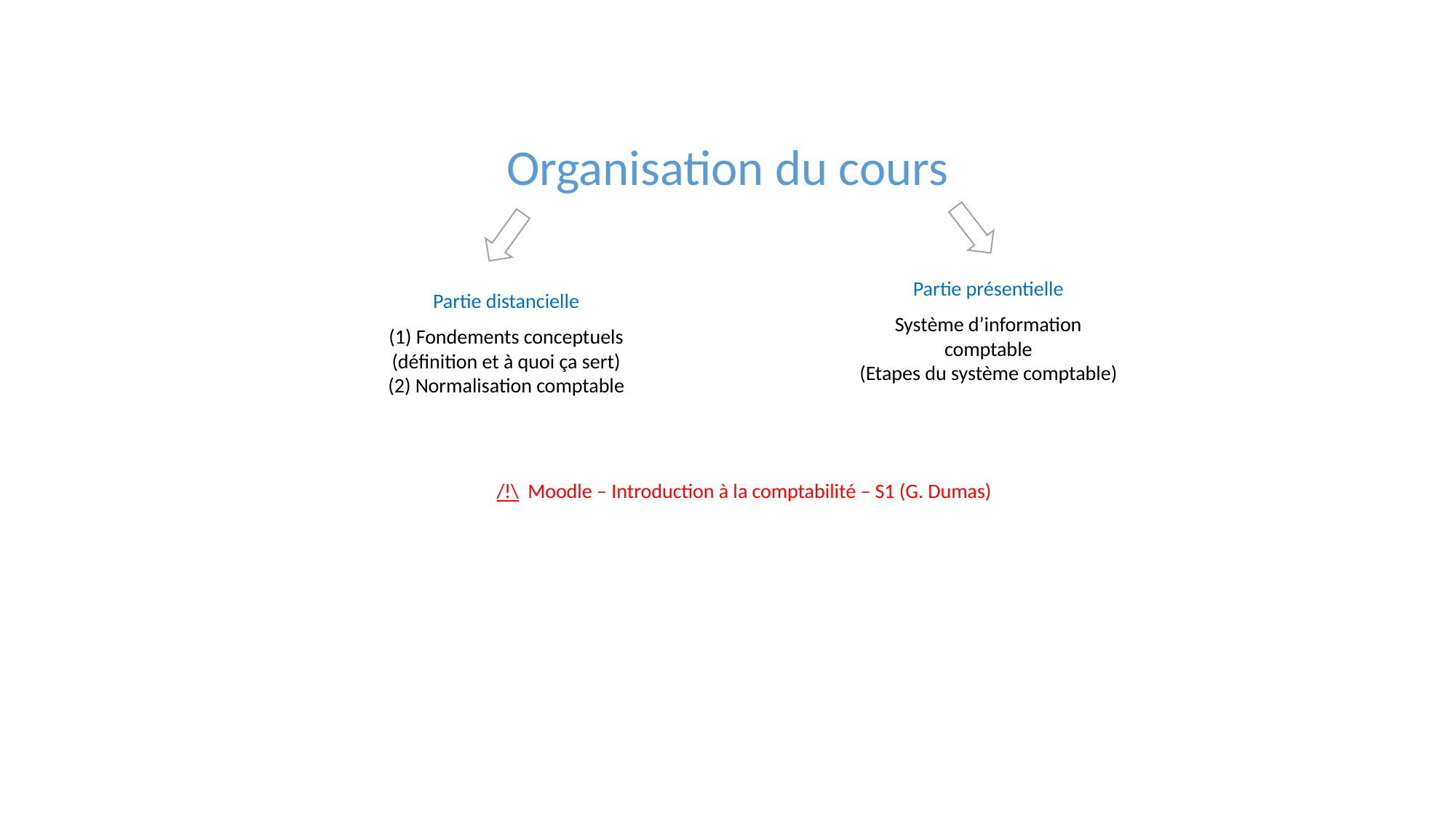

Organisation du cours

Partie présentielle

Système d’information comptable
(Etapes du système comptable)
Partie distancielle

(1) Fondements conceptuels
(définition et à quoi ça sert)
(2) Normalisation comptable
/!\  Moodle – Introduction à la comptabilité – S1 (G. Dumas)